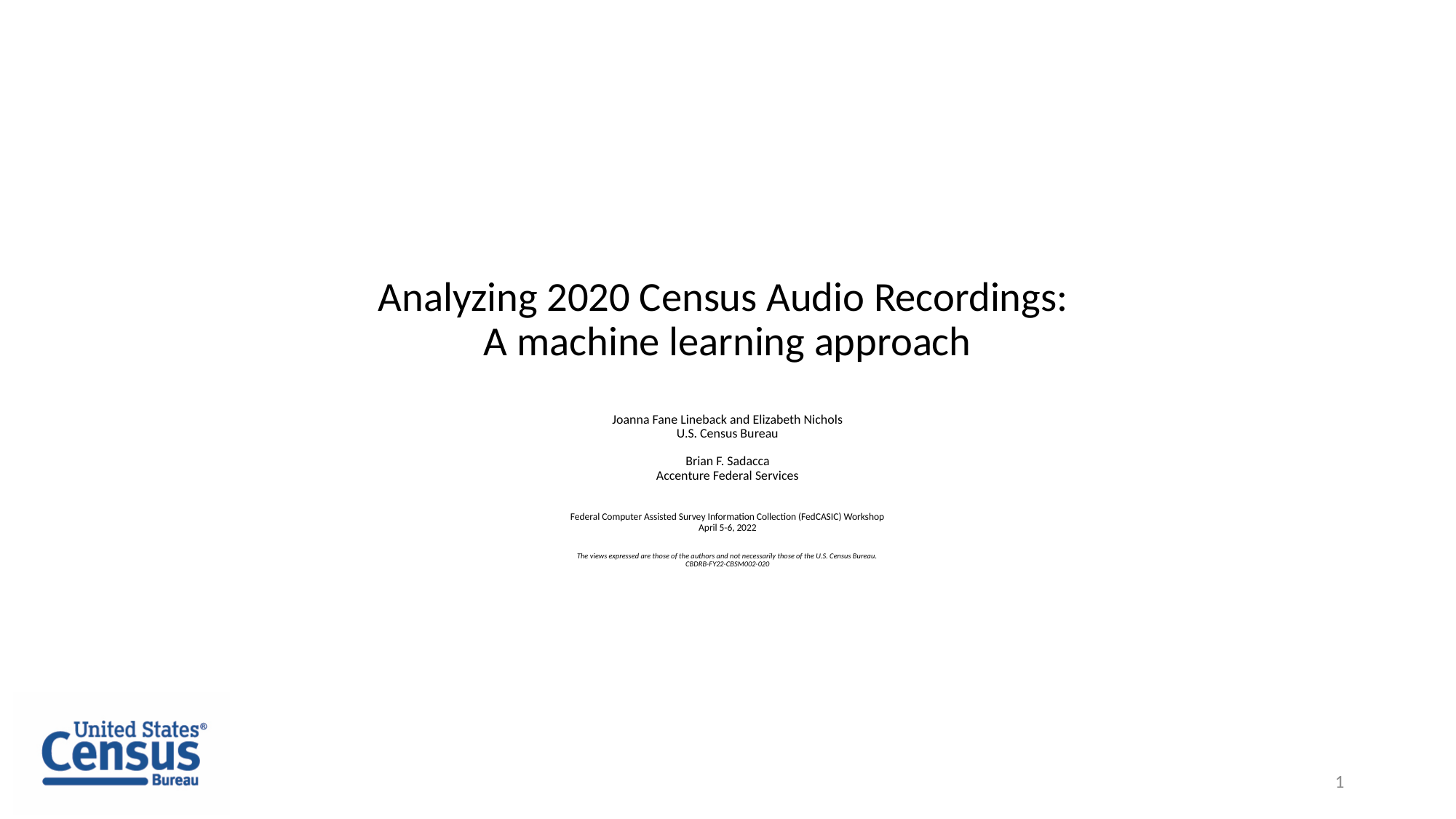

# Analyzing 2020 Census Audio Recordings: A machine learning approach

Joanna Fane Lineback and Elizabeth Nichols
U.S. Census Bureau

Brian F. Sadacca
Accenture Federal Services

Federal Computer Assisted Survey Information Collection (FedCASIC) Workshop
April 5-6, 2022

The views expressed are those of the authors and not necessarily those of the U.S. Census Bureau.
CBDRB-FY22-CBSM002-020
1